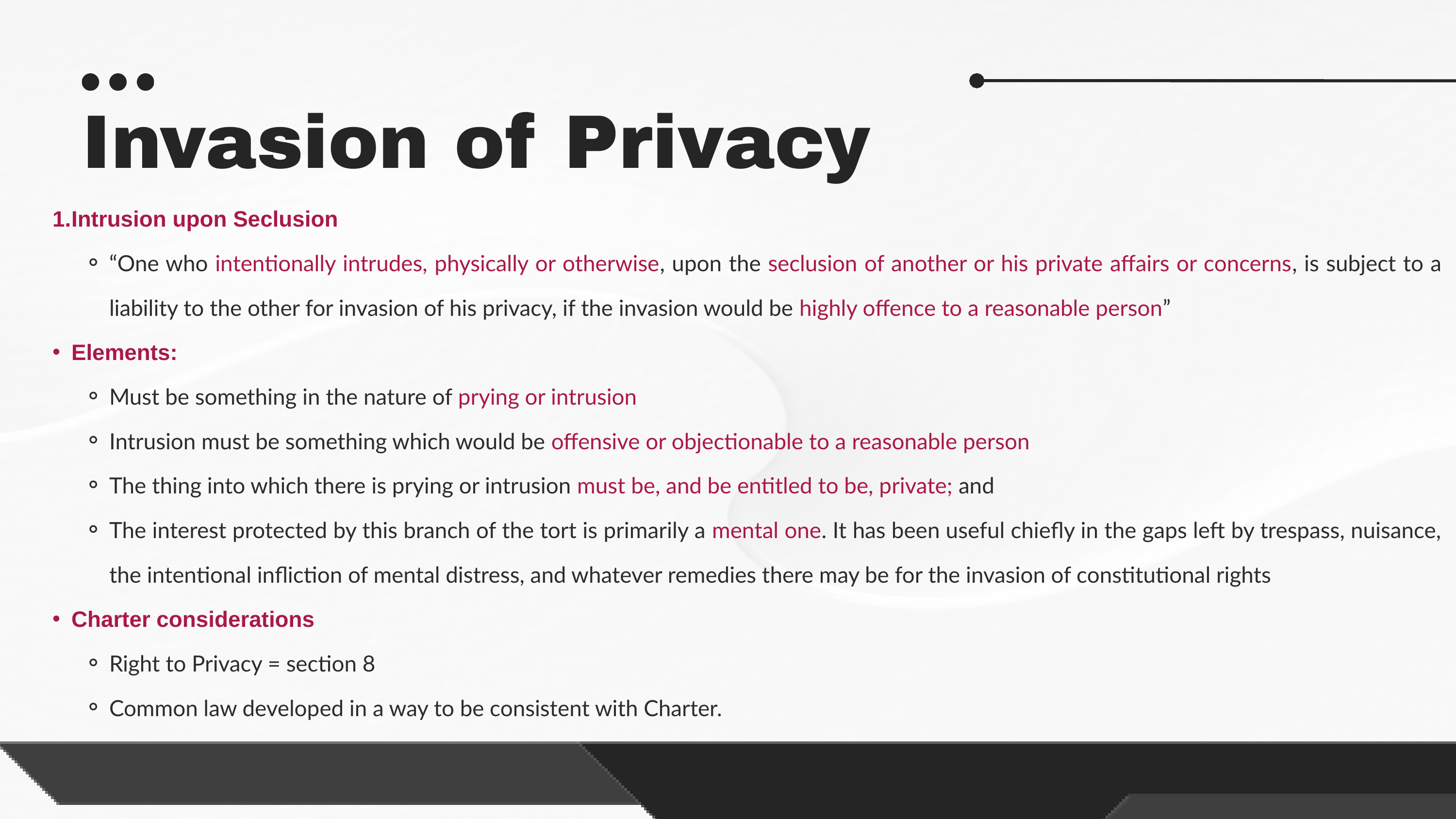

Invasion of Privacy
Intrusion upon Seclusion
“One who intentionally intrudes, physically or otherwise, upon the seclusion of another or his private affairs or concerns, is subject to a liability to the other for invasion of his privacy, if the invasion would be highly offence to a reasonable person”
Elements:
Must be something in the nature of prying or intrusion
Intrusion must be something which would be offensive or objectionable to a reasonable person
The thing into which there is prying or intrusion must be, and be entitled to be, private; and
The interest protected by this branch of the tort is primarily a mental one. It has been useful chiefly in the gaps left by trespass, nuisance, the intentional infliction of mental distress, and whatever remedies there may be for the invasion of constitutional rights
Charter considerations
Right to Privacy = section 8
Common law developed in a way to be consistent with Charter.